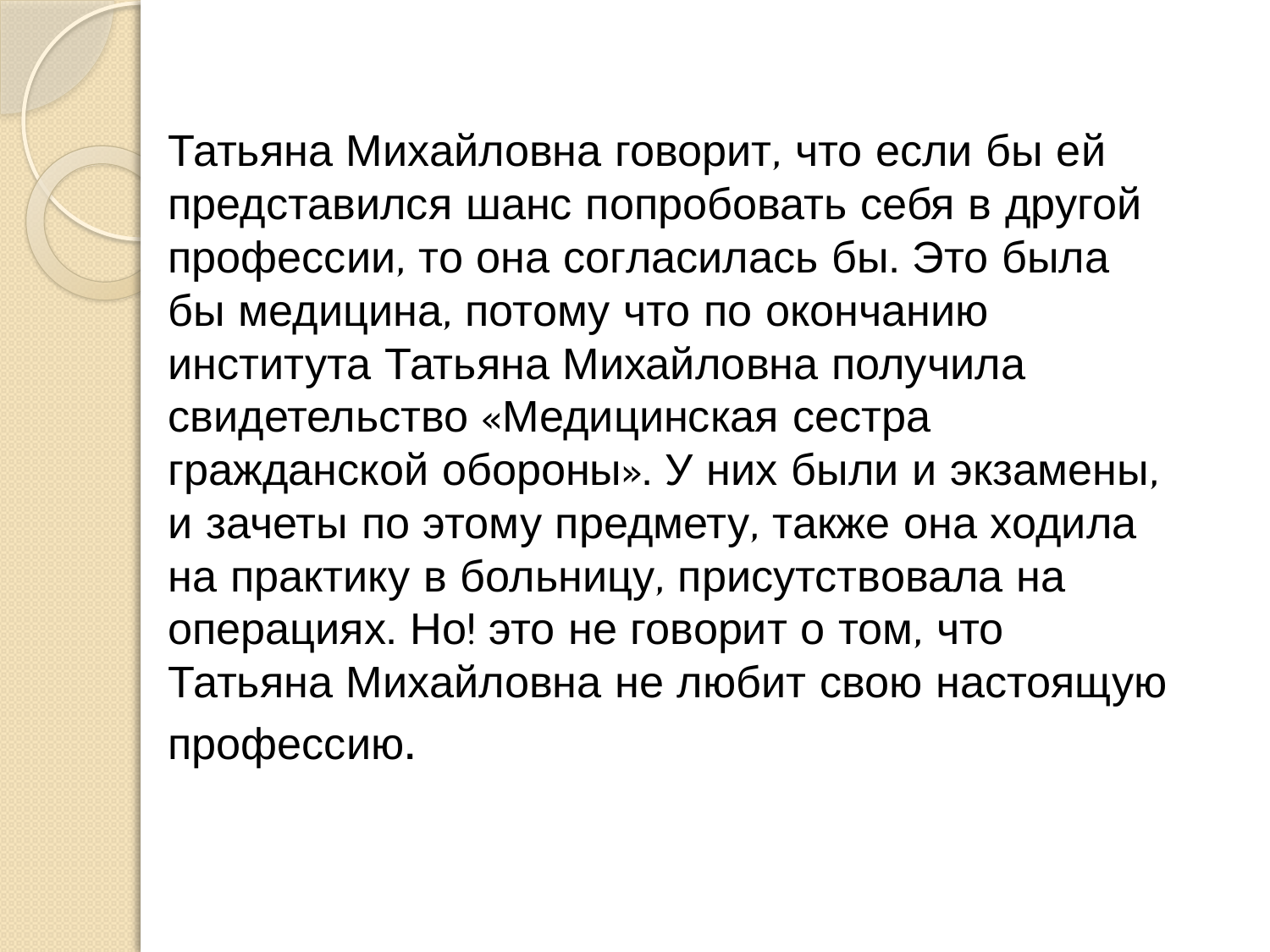

Татьяна Михайловна говорит, что если бы ей представился шанс попробовать себя в другой профессии, то она согласилась бы. Это была бы медицина, потому что по окончанию института Татьяна Михайловна получила свидетельство «Медицинская сестра гражданской обороны». У них были и экзамены, и зачеты по этому предмету, также она ходила на практику в больницу, присутствовала на операциях. Но! это не говорит о том, что Татьяна Михайловна не любит свою настоящую профессию.